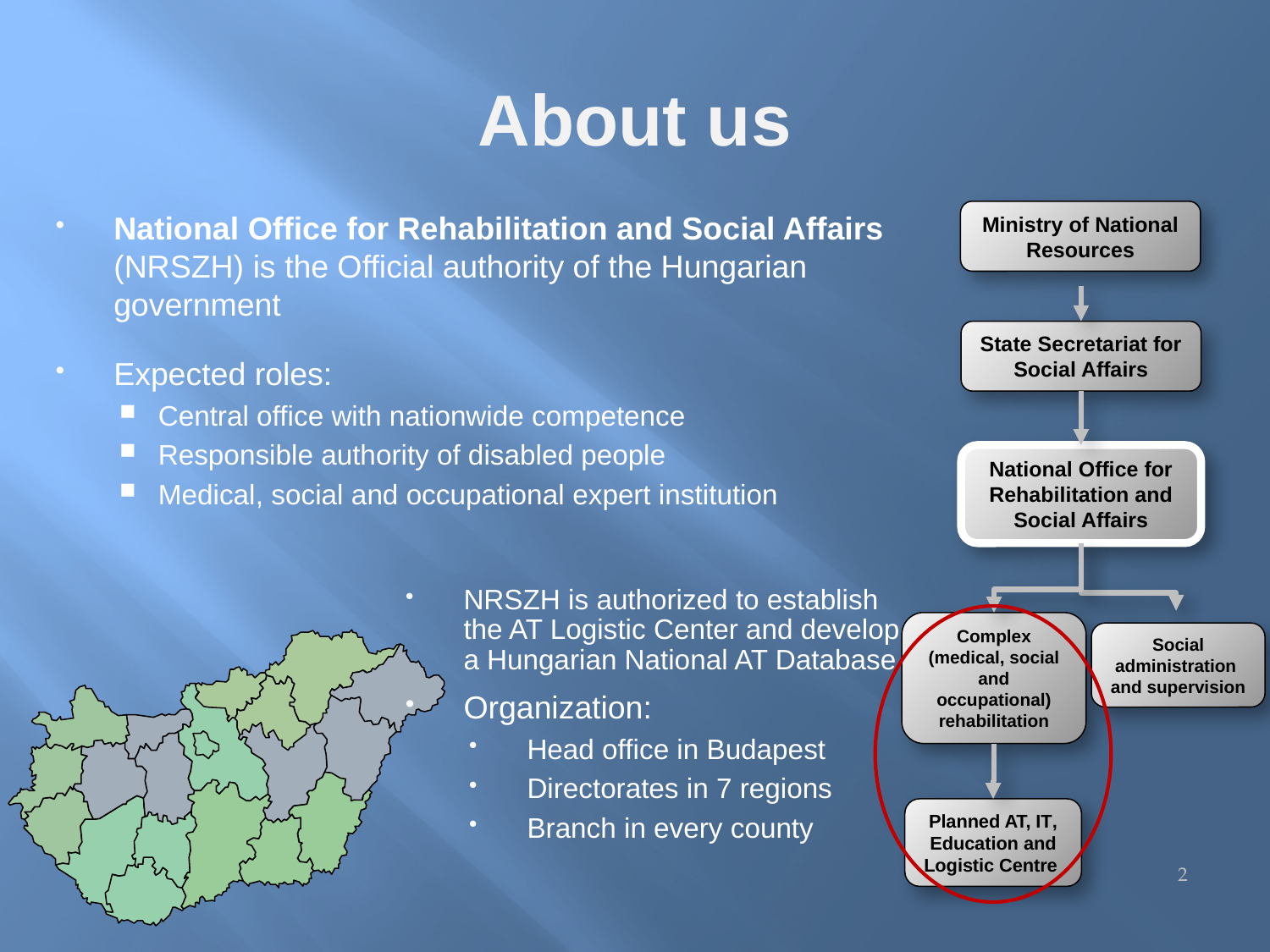

# About us
Ministry of National Resources
National Office for Rehabilitation and Social Affairs (NRSZH) is the Official authority of the Hungarian government

Expected roles:
Central office with nationwide competence
Responsible authority of disabled people
Medical, social and occupational expert institution

State Secretariat for Social Affairs
National Office for Rehabilitation and Social Affairs
NRSZH is authorized to establish the AT Logistic Center and develop a Hungarian National AT Database

Organization:
Head office in Budapest
Directorates in 7 regions
Branch in every county

Social administration
and supervision
Complex (medical, social and occupational) rehabilitation

Planned AT, IT, Education and Logistic Centre
2